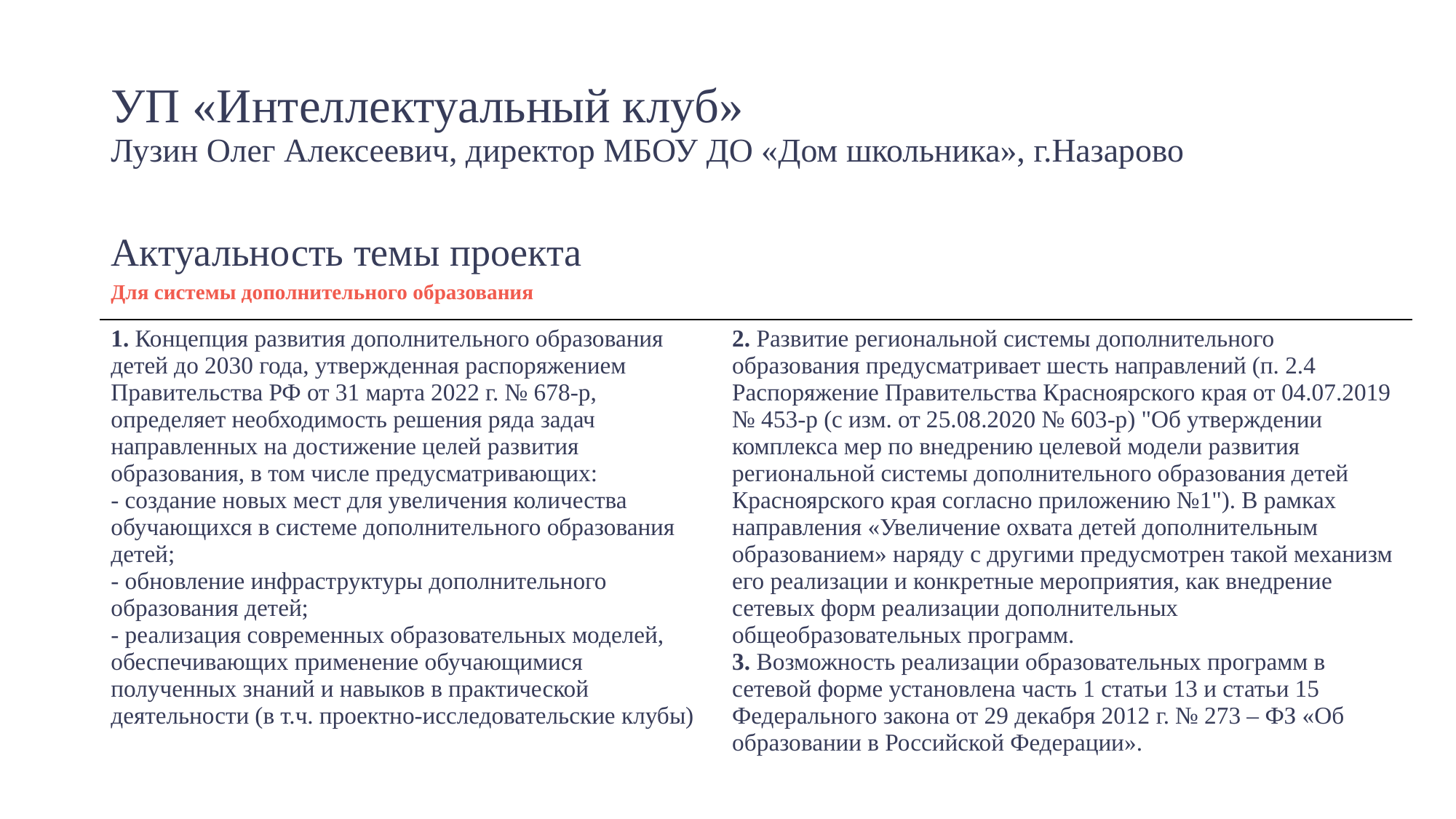

# УП «Интеллектуальный клуб» Лузин Олег Алексеевич, директор МБОУ ДО «Дом школьника», г.Назарово
Актуальность темы проекта
| Для системы дополнительного образования |  |
| --- | --- |
| 1. Концепция развития дополнительного образования детей до 2030 года, утвержденная распоряжением Правительства РФ от 31 марта 2022 г. № 678-р, определяет необходимость решения ряда задач направленных на достижение целей развития образования, в том числе предусматривающих: - создание новых мест для увеличения количества обучающихся в системе дополнительного образования детей; - обновление инфраструктуры дополнительного образования детей; - реализация современных образовательных моделей, обеспечивающих применение обучающимися полученных знаний и навыков в практической деятельности (в т.ч. проектно-исследовательские клубы) | 2. Развитие региональной системы дополнительного образования предусматривает шесть направлений (п. 2.4 Распоряжение Правительства Красноярского края от 04.07.2019 № 453-р (с изм. от 25.08.2020 № 603-р) "Об утверждении комплекса мер по внедрению целевой модели развития региональной системы дополнительного образования детей Красноярского края согласно приложению №1"). В рамках направления «Увеличение охвата детей дополнительным образованием» наряду с другими предусмотрен такой механизм его реализации и конкретные мероприятия, как внедрение сетевых форм реализации дополнительных общеобразовательных программ. 3. Возможность реализации образовательных программ в сетевой форме установлена часть 1 статьи 13 и статьи 15 Федерального закона от 29 декабря 2012 г. № 273 – ФЗ «Об образовании в Российской Федерации». |